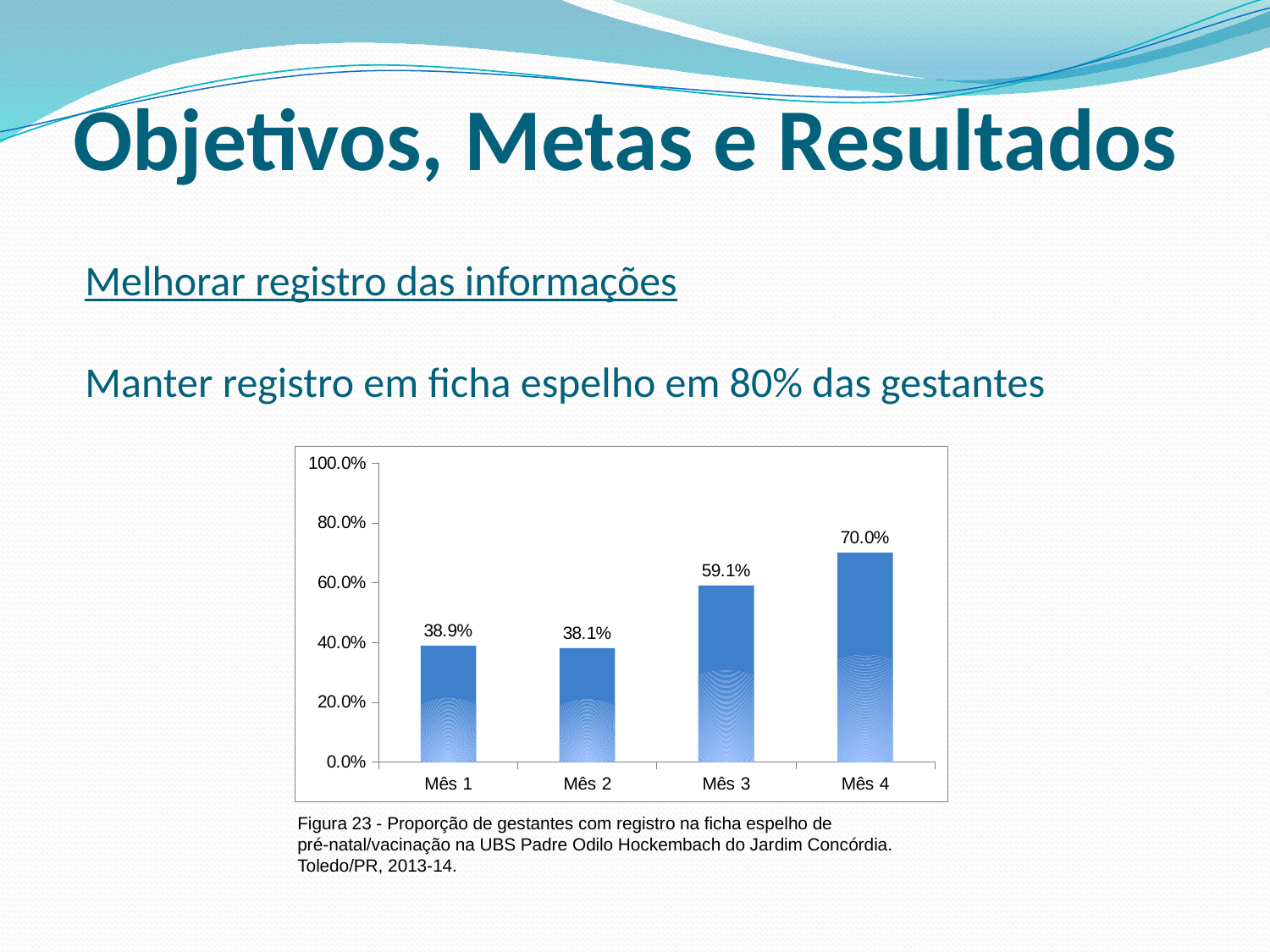

Objetivos, Metas e Resultados

Melhorar registro das informações
Manter registro em ficha espelho em 80% das gestantes

### Chart

| Category | Proporção de gestantes com registro na ficha espelho de pré-natal/vacinação |
|---|---|
| Mês 1 | 0.3888888888888963 |
| Mês 2 | 0.38095238095238537 |
| Mês 3 | 0.5909090909090909 |
| Mês 4 | 0.7000000000000006 |
Figura 23 - Proporção de gestantes com registro na ficha espelho de pré-natal/vacinação na UBS Padre Odilo Hockembach do Jardim Concórdia. Toledo/PR, 2013-14.
# Manter registro em ficha espelho em 80% das gestantes